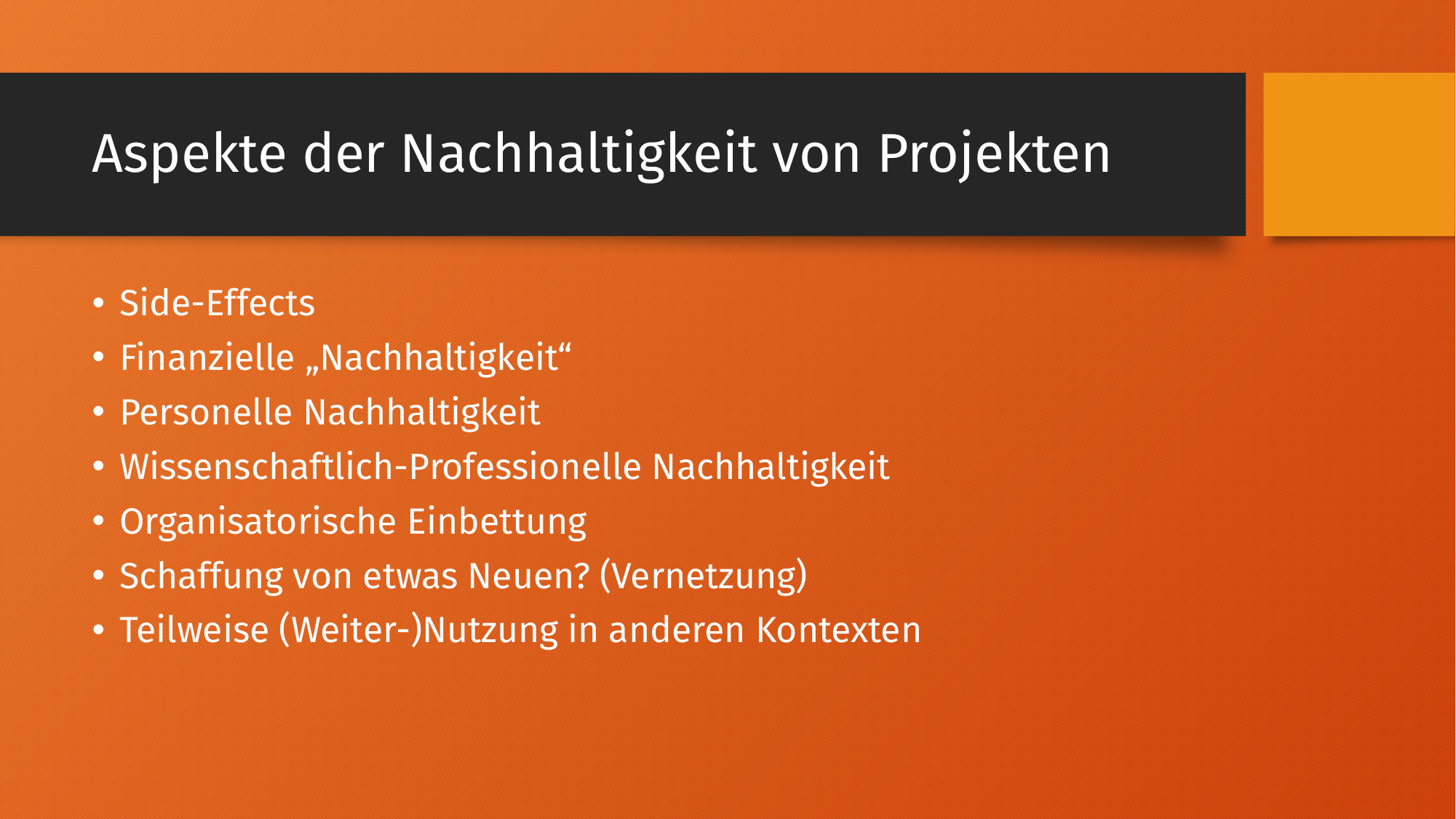

# Aspekte der Nachhaltigkeit von Projekten
Side-Effects
Finanzielle „Nachhaltigkeit“
Personelle Nachhaltigkeit
Wissenschaftlich-Professionelle Nachhaltigkeit
Organisatorische Einbettung
Schaffung von etwas Neuen? (Vernetzung)
Teilweise (Weiter-)Nutzung in anderen Kontexten